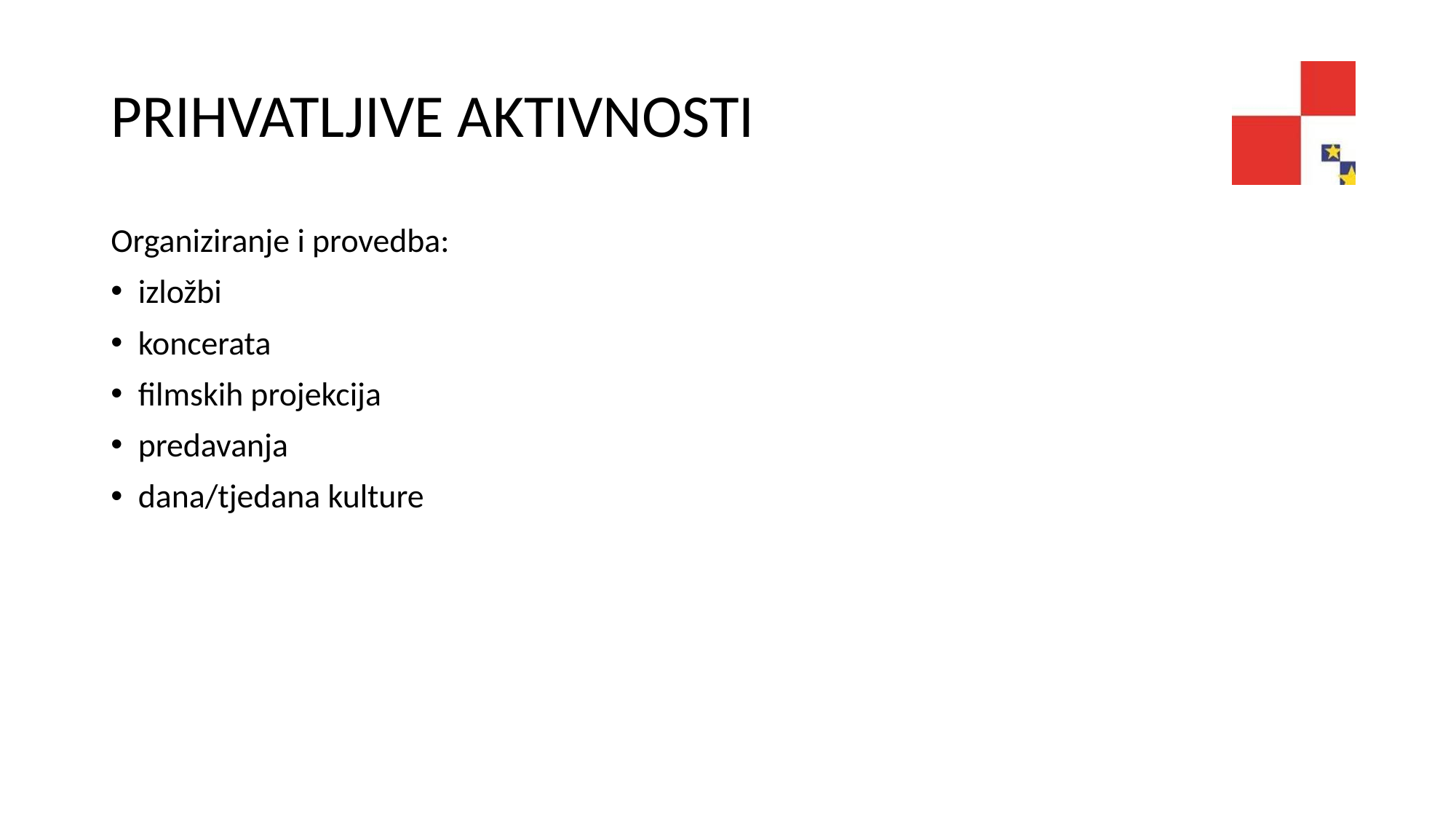

# PRIHVATLJIVE AKTIVNOSTI
Organiziranje i provedba:
izložbi
koncerata
filmskih projekcija
predavanja
dana/tjedana kulture